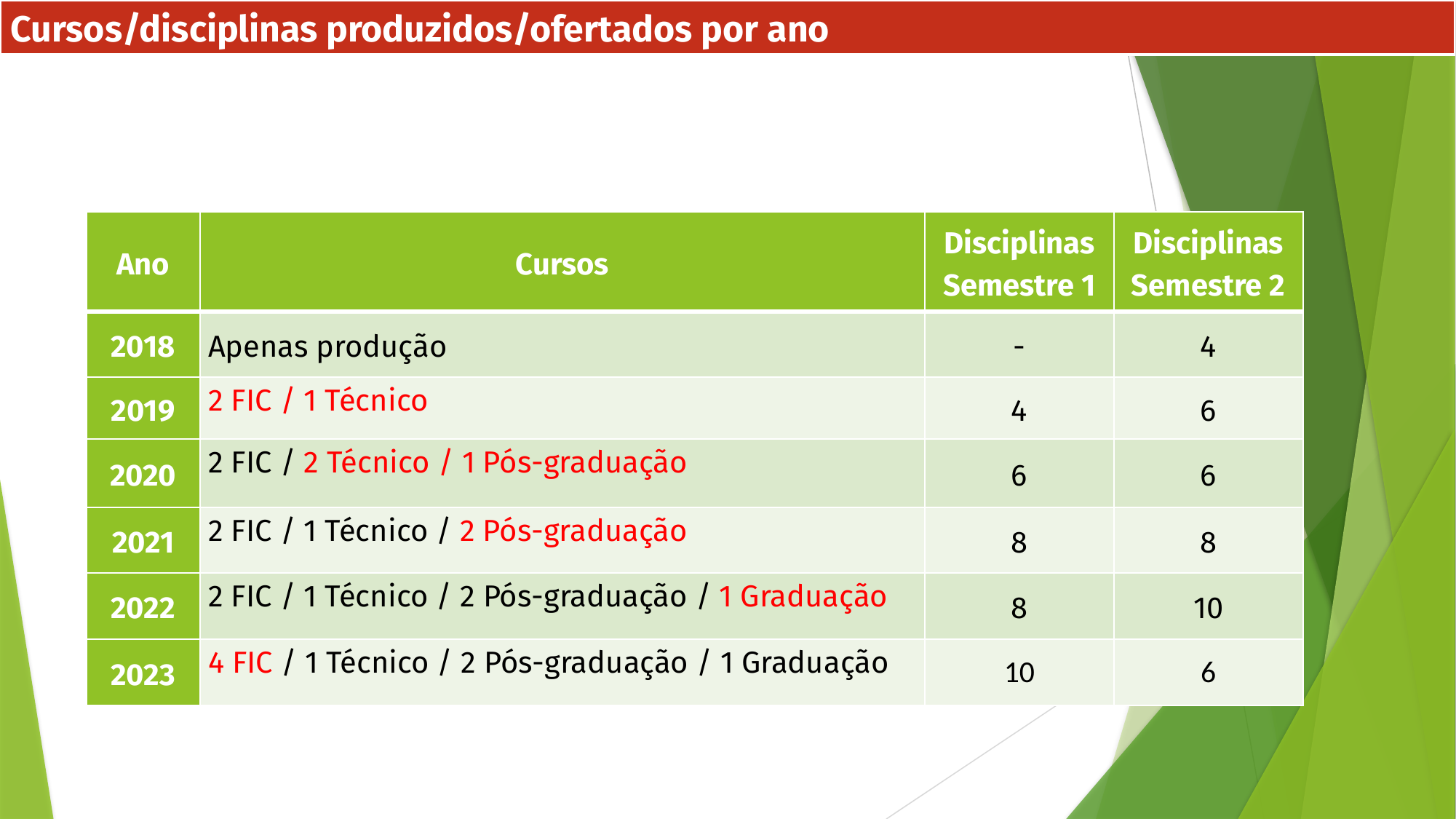

Cursos/disciplinas produzidos/ofertados por ano
| Ano | Cursos | Disciplinas Semestre 1 | Disciplinas Semestre 2 |
| --- | --- | --- | --- |
| 2018 | Apenas produção | - | 4 |
| 2019 | 2 FIC / 1 Técnico | 4 | 6 |
| 2020 | 2 FIC / 2 Técnico / 1 Pós-graduação | 6 | 6 |
| 2021 | 2 FIC / 1 Técnico / 2 Pós-graduação | 8 | 8 |
| 2022 | 2 FIC / 1 Técnico / 2 Pós-graduação / 1 Graduação | 8 | 10 |
| 2023 | 4 FIC / 1 Técnico / 2 Pós-graduação / 1 Graduação | 10 | 6 |